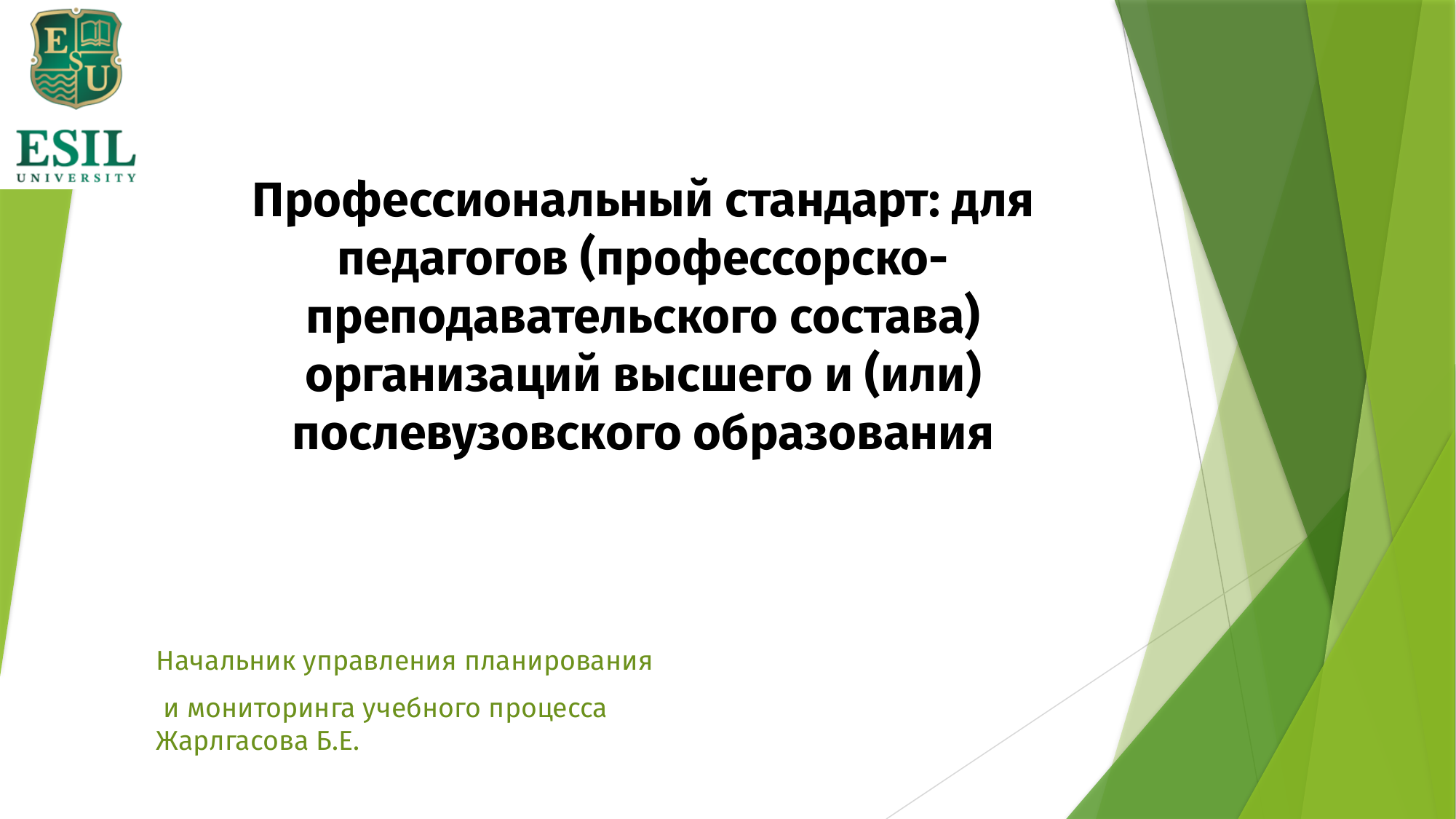

# Профессиональный стандарт: для педагогов (профессорско-преподавательского состава) организаций высшего и (или) послевузовского образования
Начальник управления планирования
 и мониторинга учебного процесса   				Жарлгасова Б.Е.